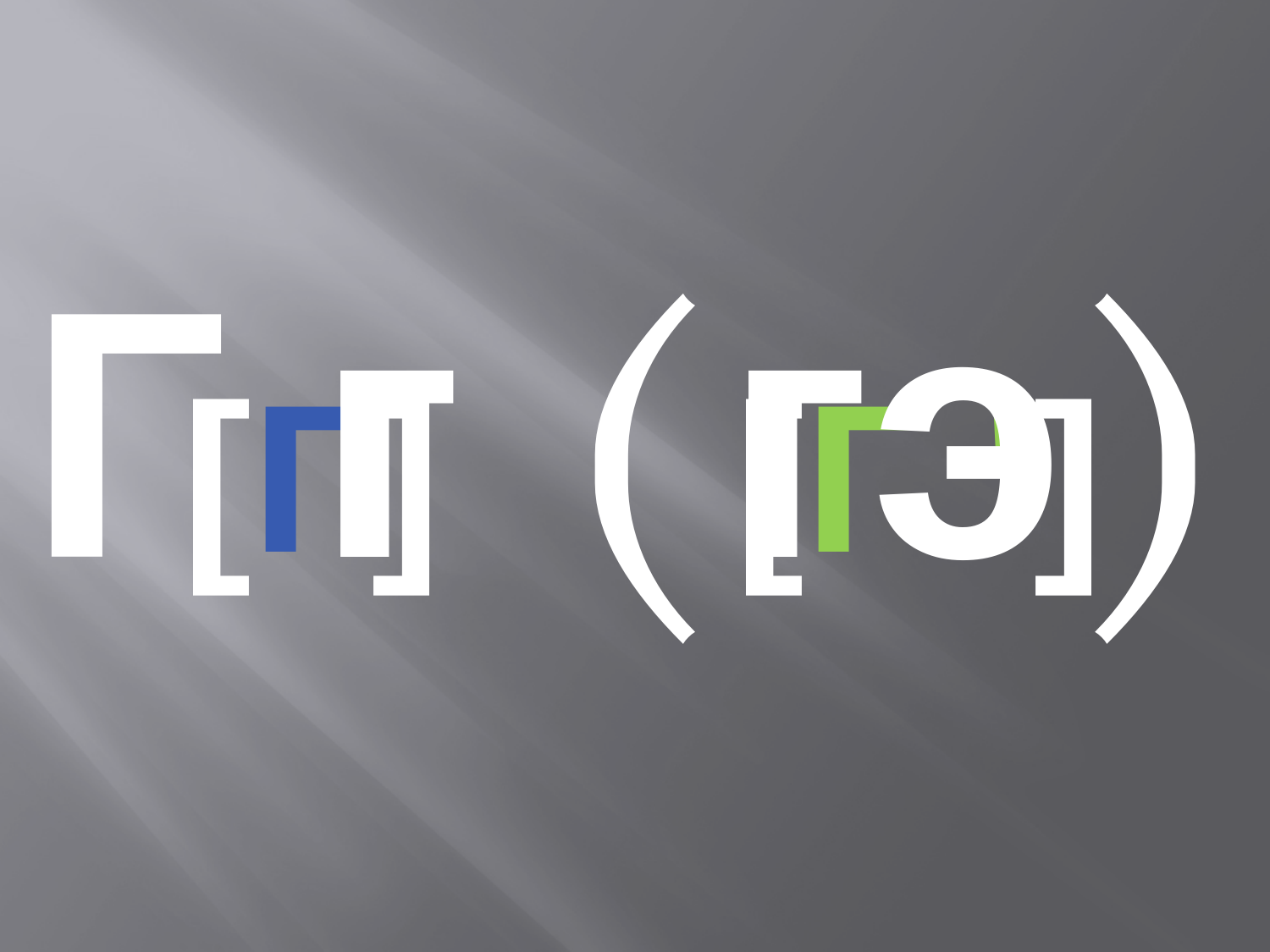

Г г (гэ)
# [г]     [г ʹ]